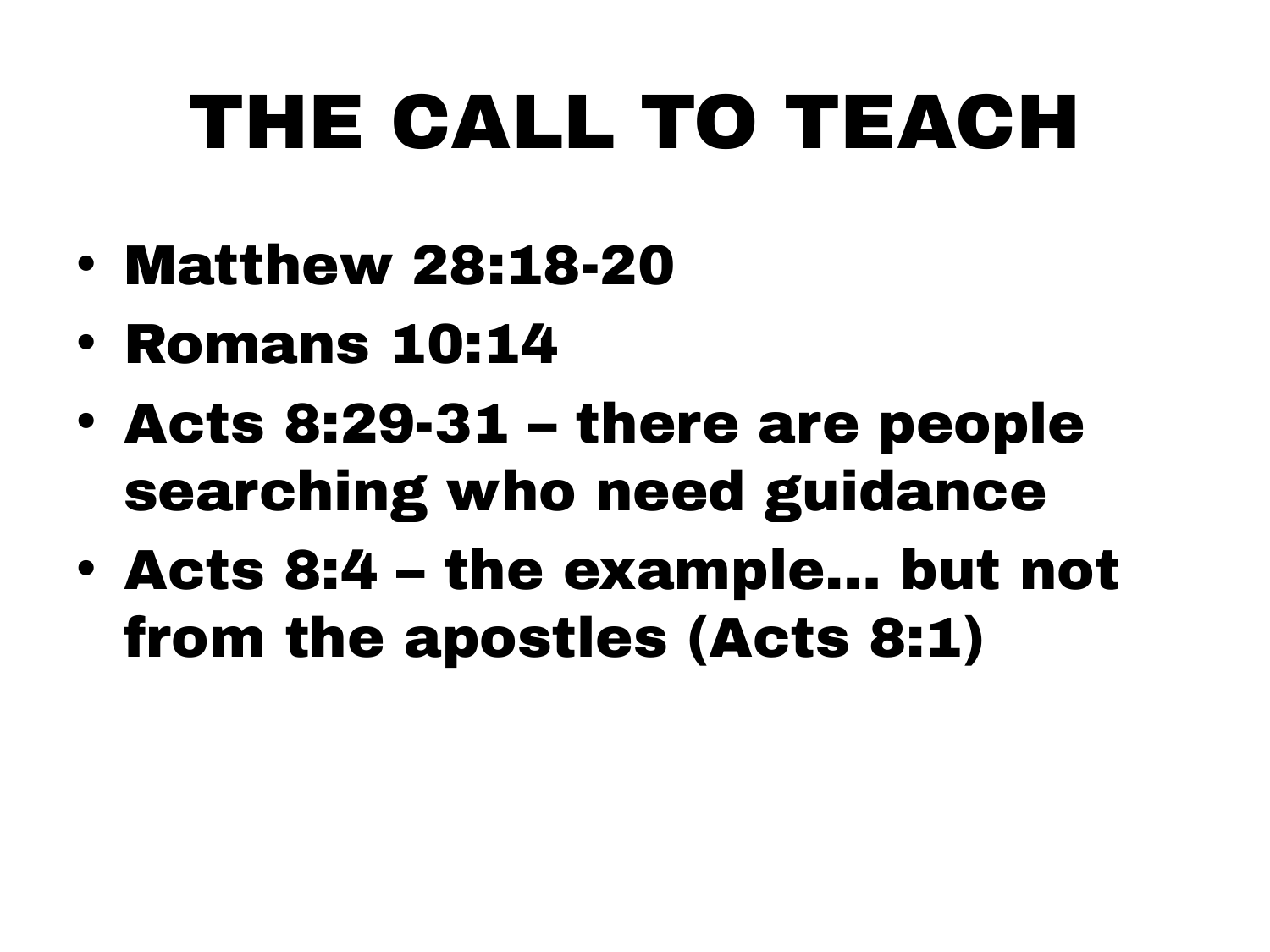

# THE CALL TO TEACH
Matthew 28:18-20
Romans 10:14
Acts 8:29-31 – there are people searching who need guidance
Acts 8:4 – the example… but not from the apostles (Acts 8:1)